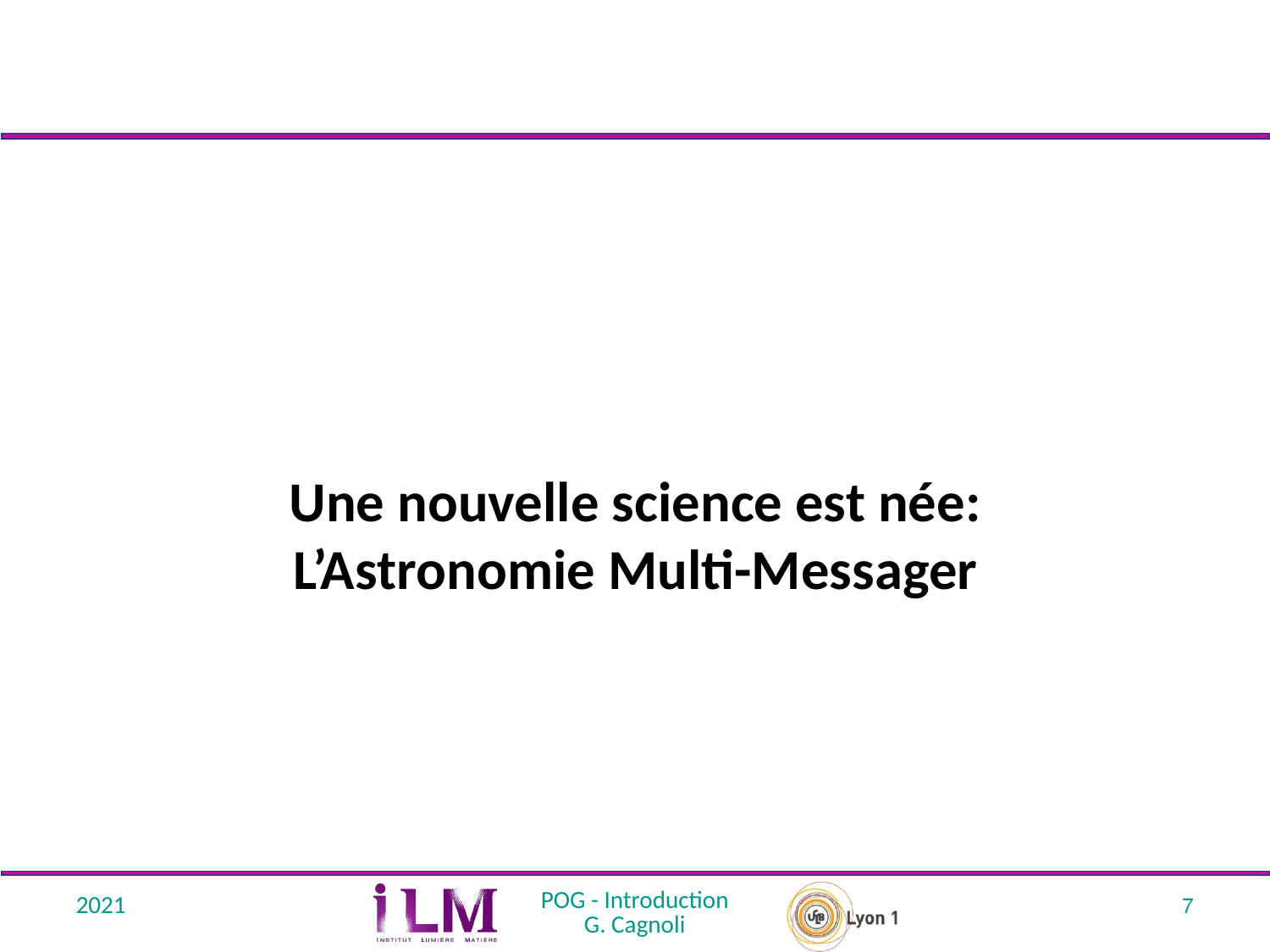

Une nouvelle science est née:
L’Astronomie Multi-Messager
2021
POG - Introduction
G. Cagnoli
7